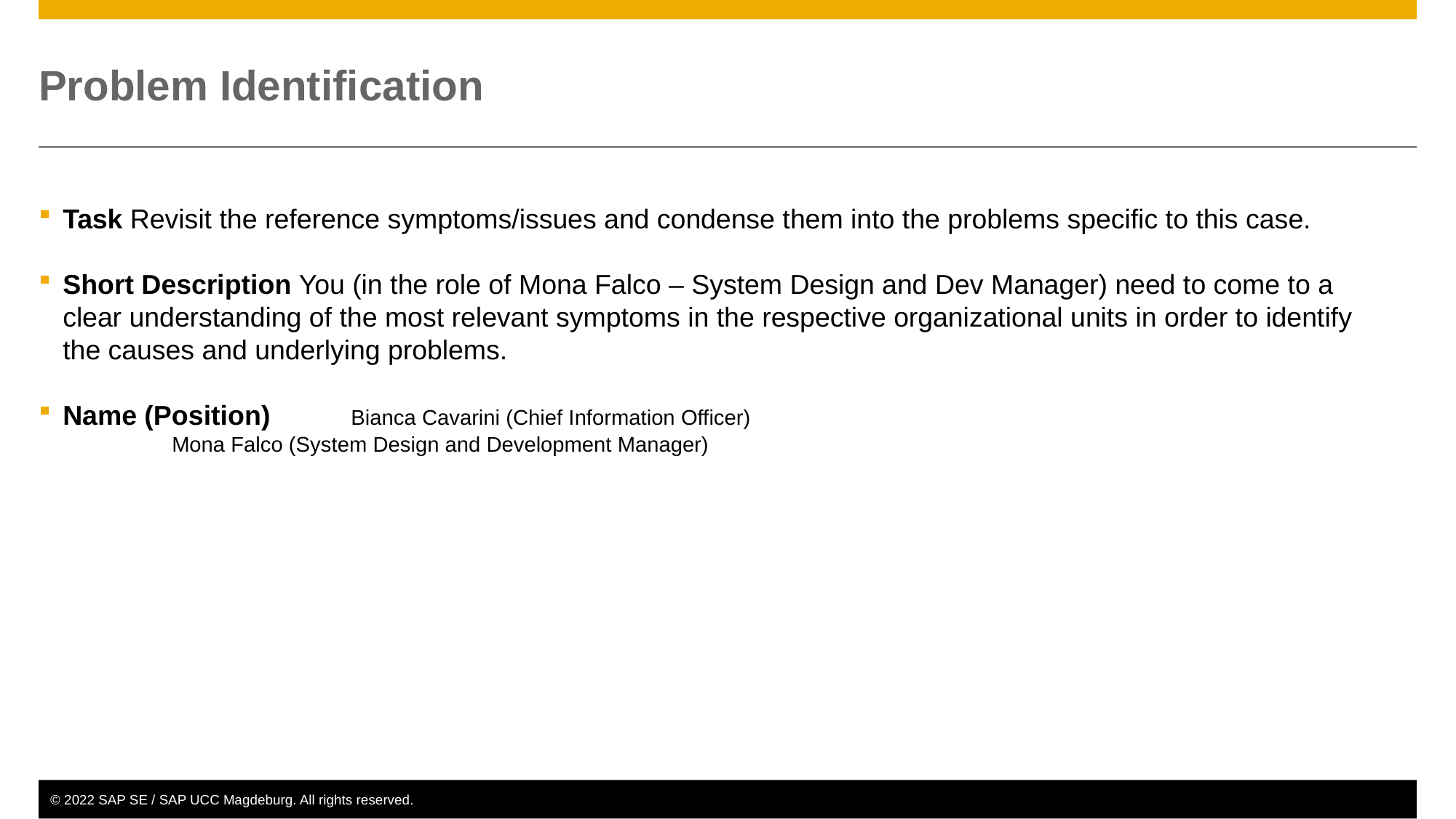

# Problem Identification
Task Revisit the reference symptoms/issues and condense them into the problems specific to this case.

Short Description You (in the role of Mona Falco – System Design and Dev Manager) need to come to a clear understanding of the most relevant symptoms in the respective organizational units in order to identify the causes and underlying problems.

Name (Position)	Bianca Cavarini (Chief Information Officer)
		Mona Falco (System Design and Development Manager)